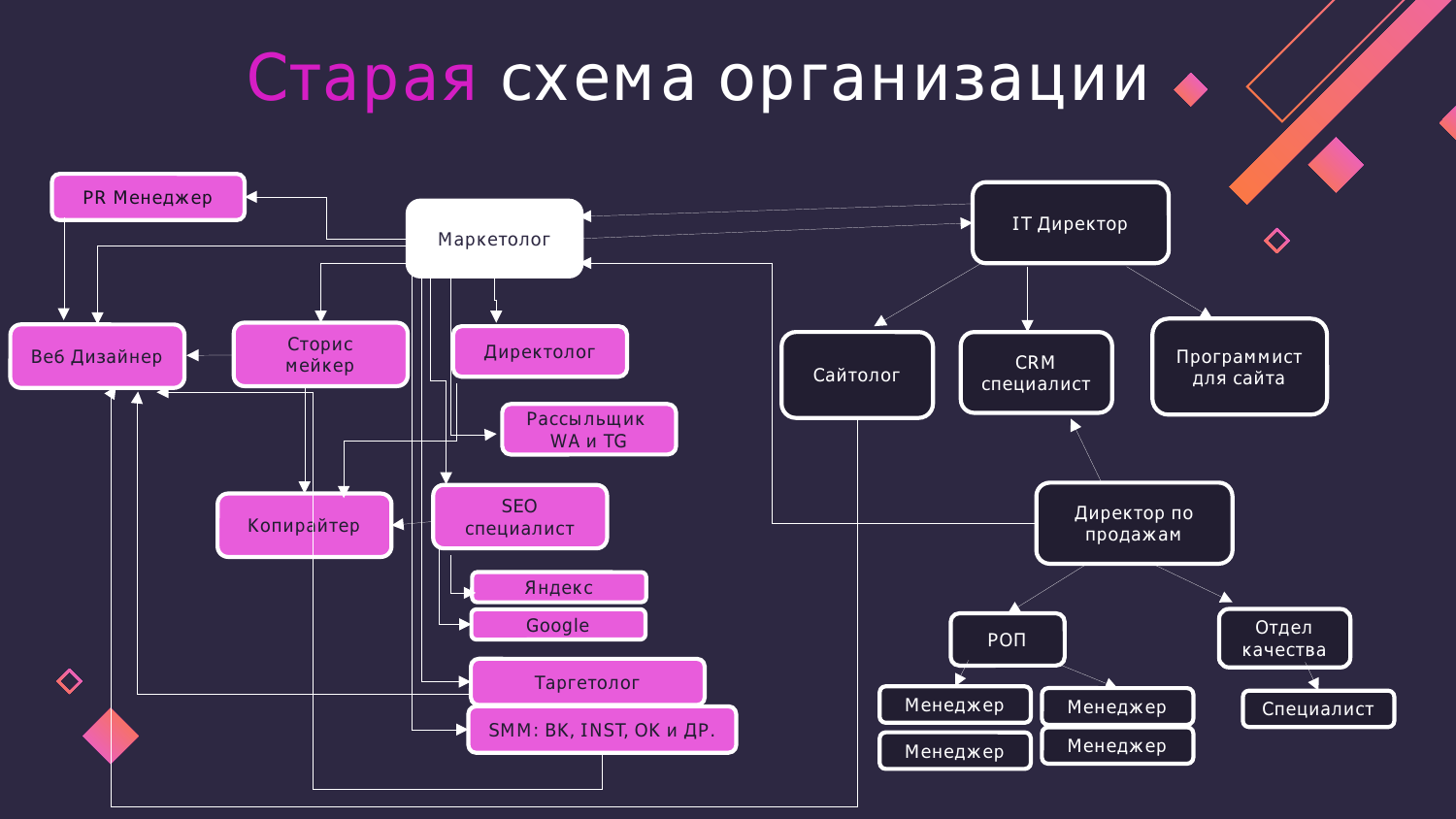

Старая схема организации

PR Менеджер

IT Директор

Маркетолог

Программист для сайта

Сторис мейкер

Веб Дизайнер

Директолог

Сайтолог

CRM специалист

Рассыльщик
WA и TG

Директор по продажам

SEO специалист

Копирайтер

Яндекс

Google

Отдел качества

РОП

Таргетолог

Менеджер

Менеджер

Специалист

SMM: ВК, INST, OK и ДР.
Менеджер

Менеджер